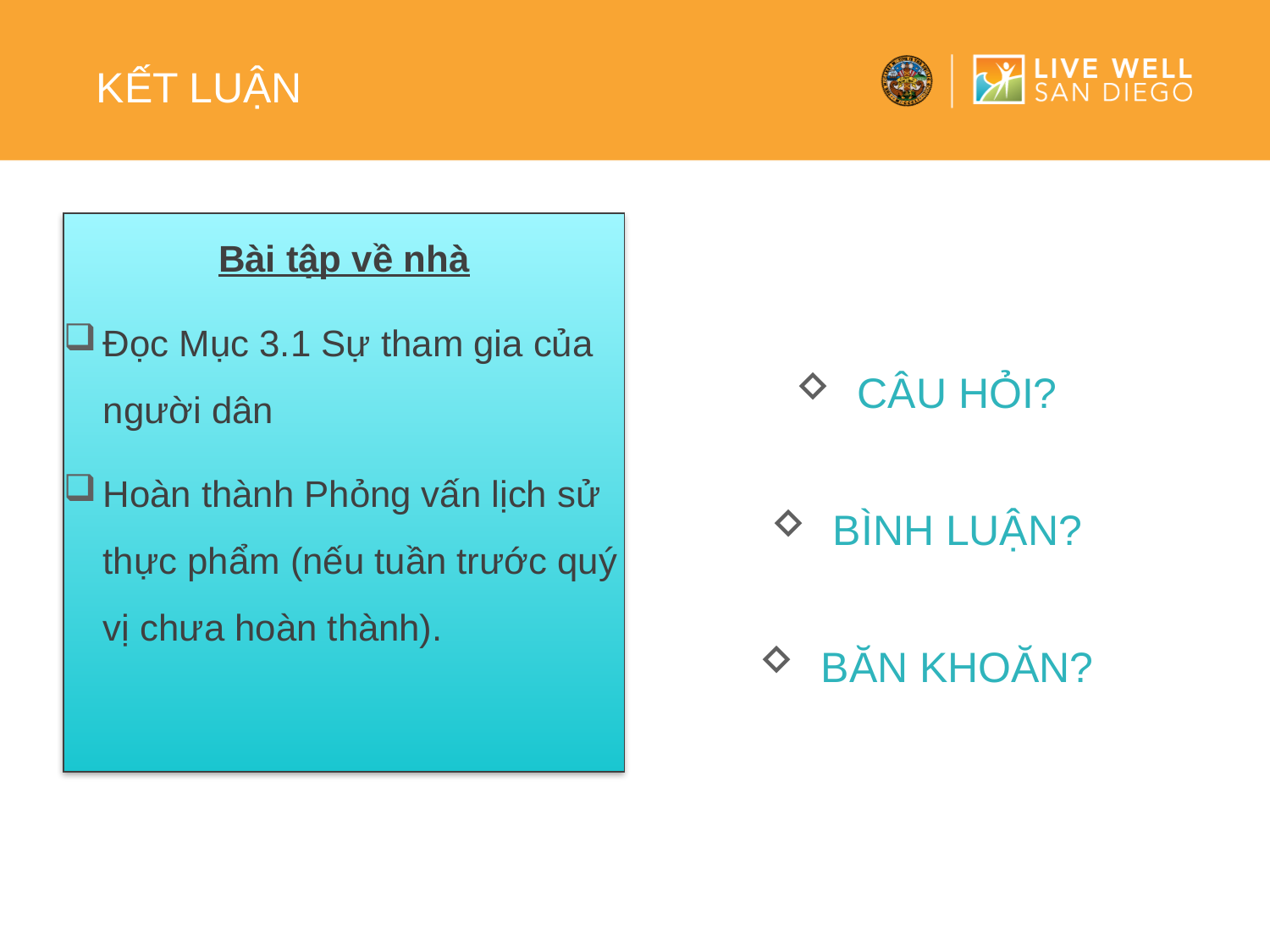

# Kết luận
Bài tập về nhà
Đọc Mục 3.1 Sự tham gia của người dân
Hoàn thành Phỏng vấn lịch sử thực phẩm (nếu tuần trước quý vị chưa hoàn thành).

Câu hỏi?

Bình luận?

Băn khoăn?